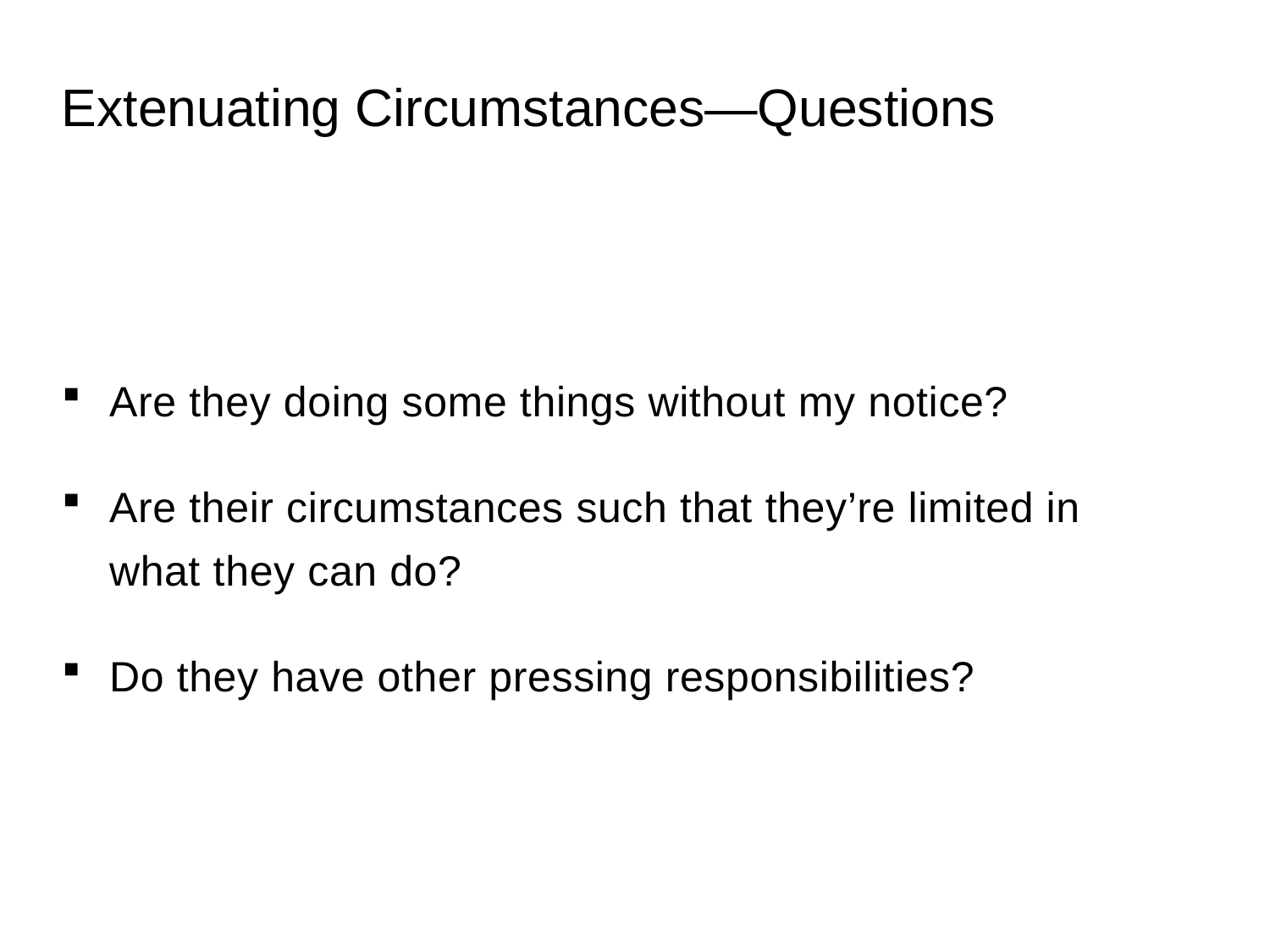

# Extenuating Circumstances—Questions
Are they doing some things without my notice?
Are their circumstances such that they’re limited in what they can do?
Do they have other pressing responsibilities?